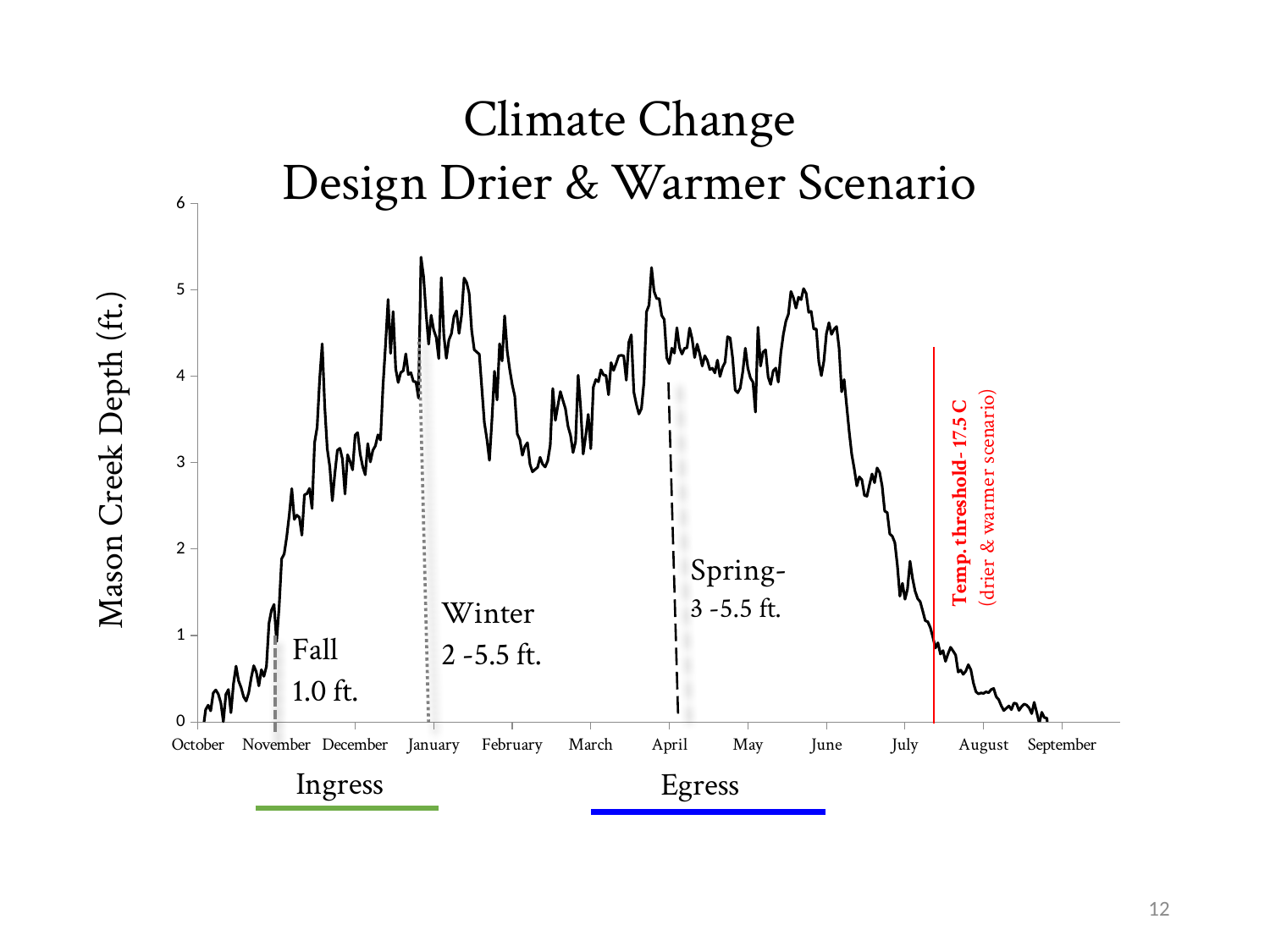

Climate Change
Design Drier & Warmer Scenario

### Chart

| Category | 50% |
|---|---|
Mason Creek Depth (ft.)
12